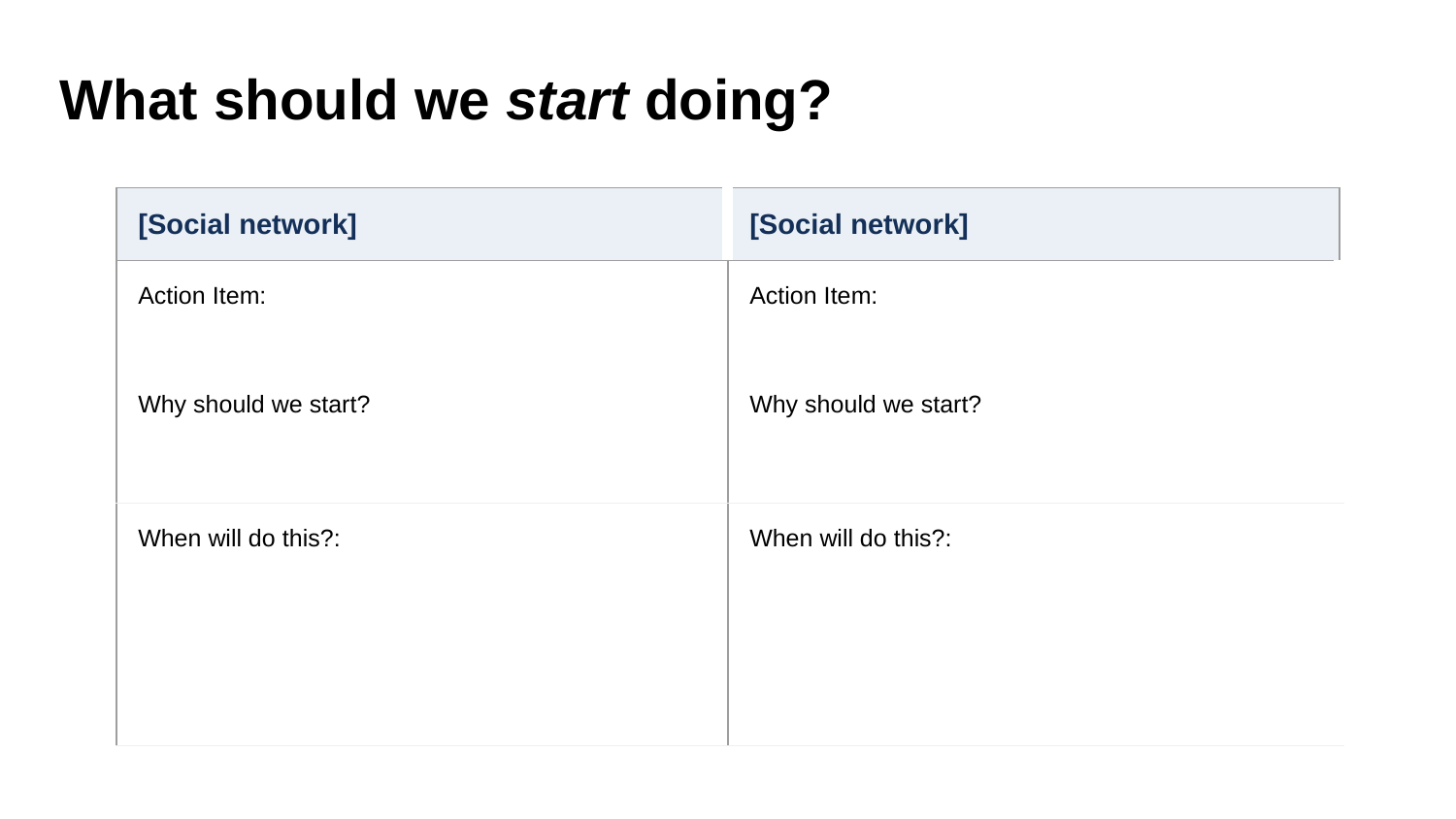

What should we start doing?
| [Social network] | [Social network] |
| --- | --- |
| Action Item: Why should we start? | Action Item: Why should we start? |
| When will do this?: | When will do this?: |